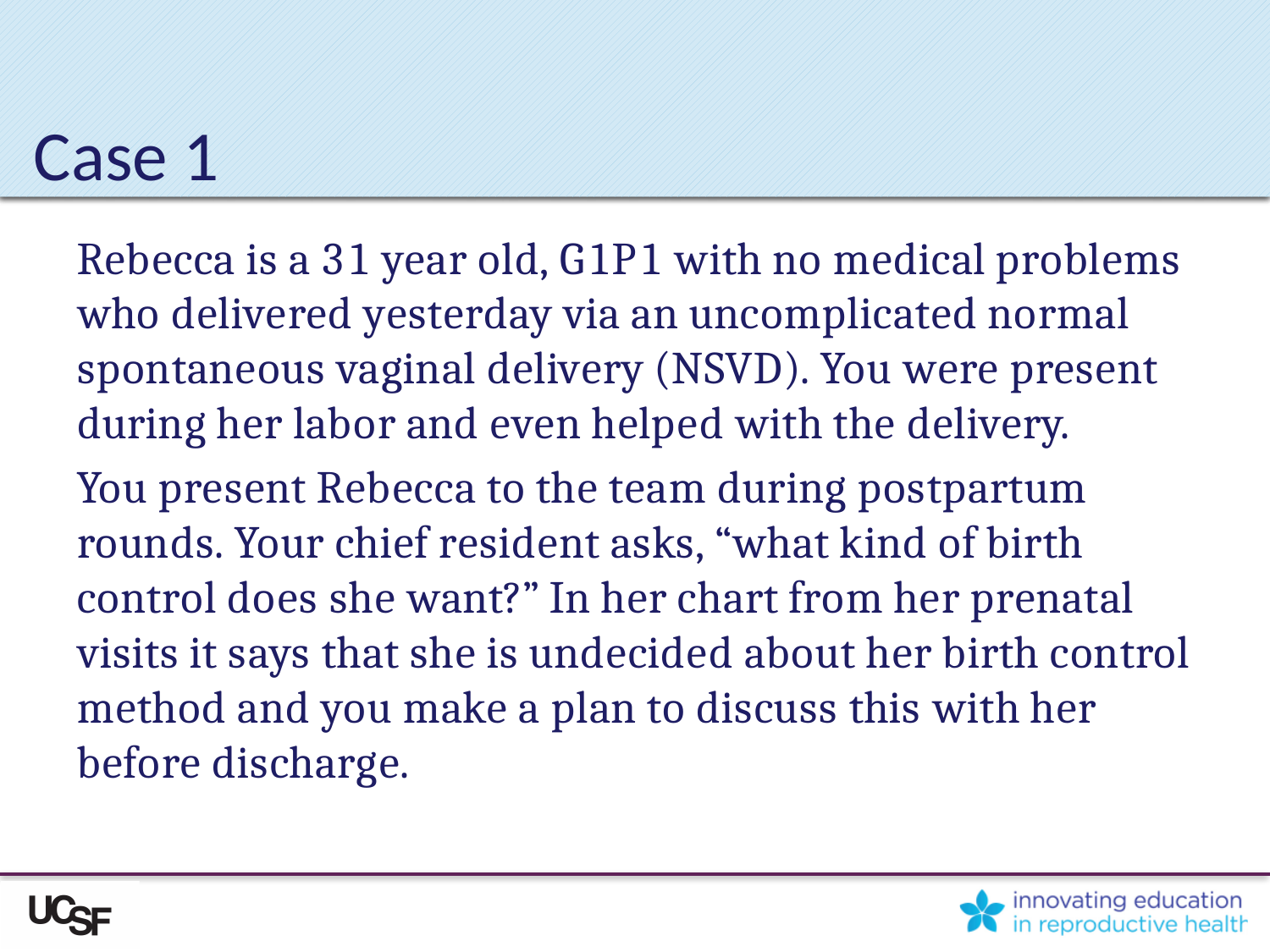

# Case 1
Rebecca is a 31 year old, G1P1 with no medical problems who delivered yesterday via an uncomplicated normal spontaneous vaginal delivery (NSVD). You were present during her labor and even helped with the delivery.
You present Rebecca to the team during postpartum rounds. Your chief resident asks, “what kind of birth control does she want?” In her chart from her prenatal visits it says that she is undecided about her birth control method and you make a plan to discuss this with her before discharge.